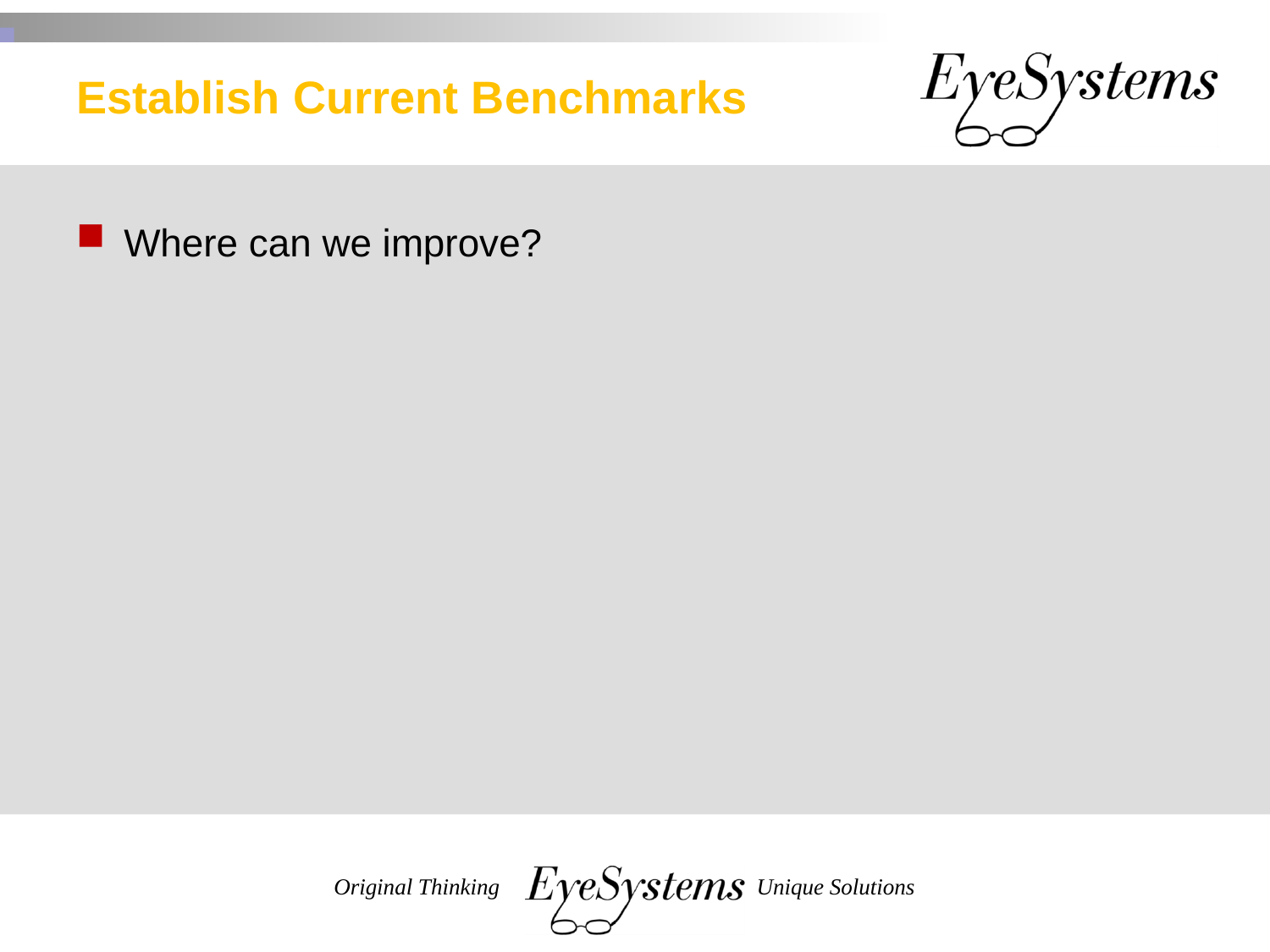

# Establish Current Benchmarks
Where can we improve?